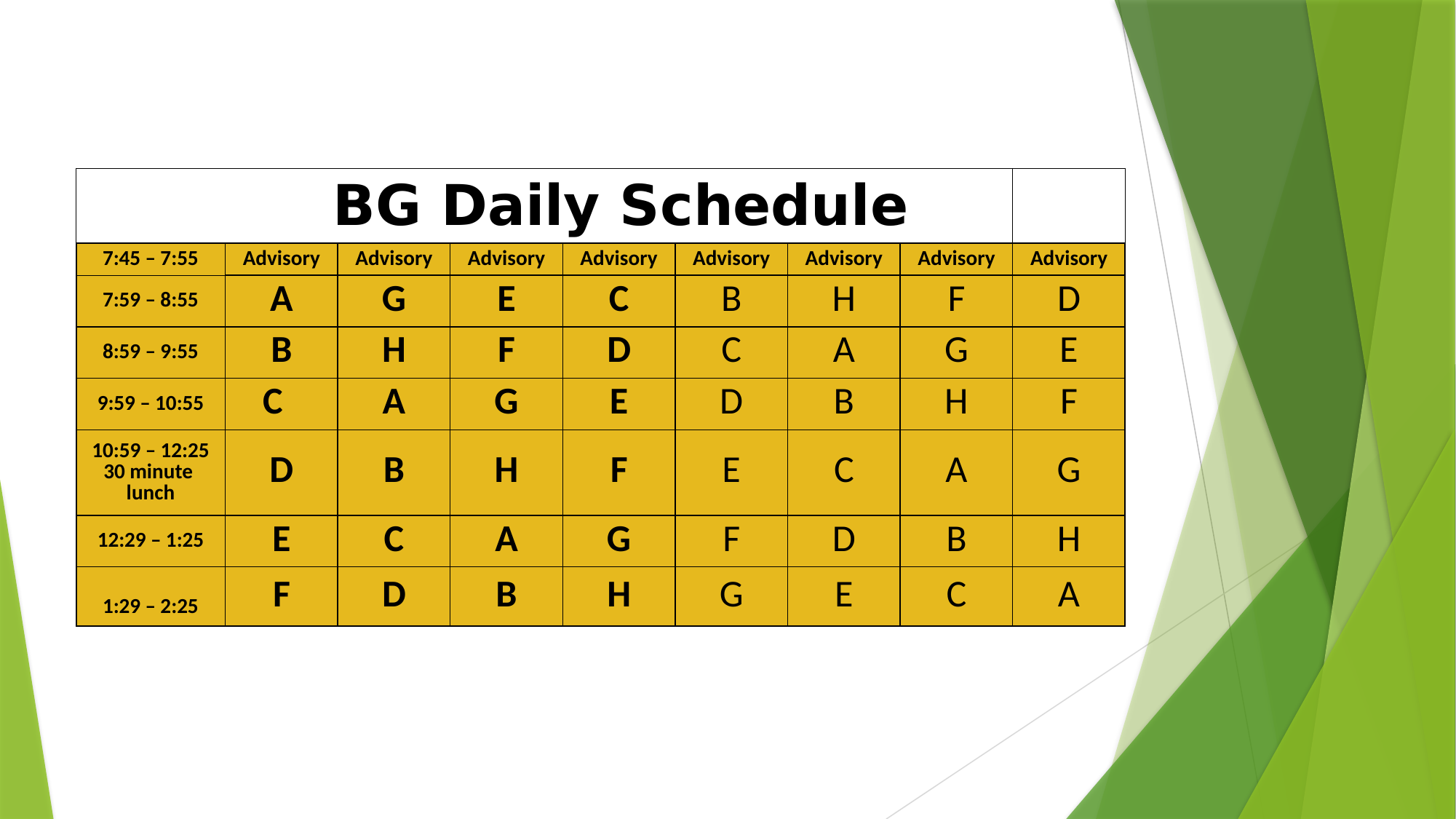

| BG Daily Schedule |  |  |  |  |  |  |  |  |
| --- | --- | --- | --- | --- | --- | --- | --- | --- |
| 7:45 – 7:55 | Advisory | Advisory | Advisory | Advisory | Advisory | Advisory | Advisory | Advisory |
| 7:59 – 8:55 | A | G | E | C | B | H | F | D |
| 8:59 – 9:55 | B | H | F | D | C | A | G | E |
| 9:59 – 10:55 | C | A | G | E | D | B | H | F |
| 10:59 – 12:25 30 minute lunch | D | B | H | F | E | C | A | G |
| 12:29 – 1:25 | E | C | A | G | F | D | B | H |
| 1:29 – 2:25 | F | D | B | H | G | E | C | A |